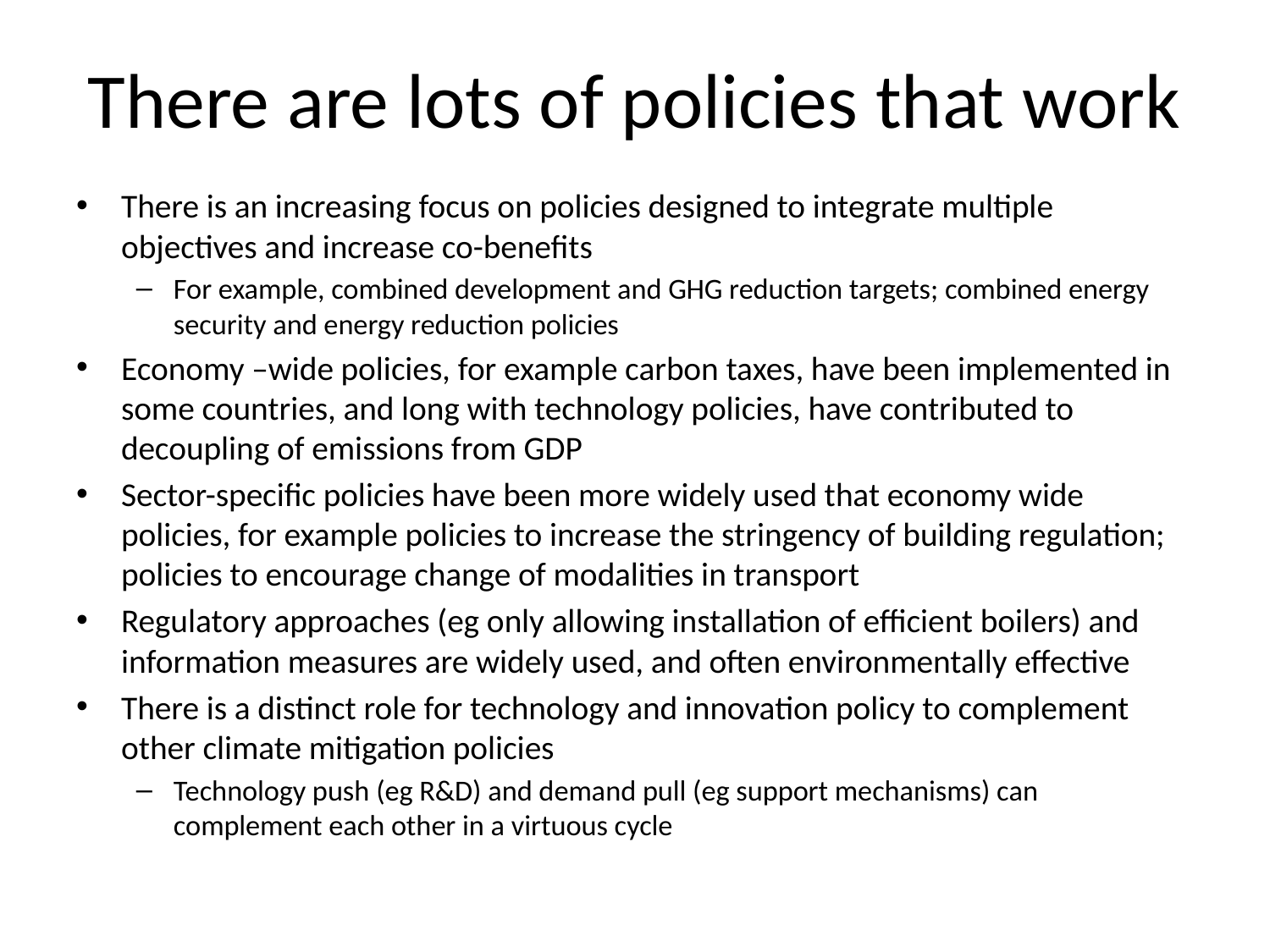

# There are lots of policies that work
There is an increasing focus on policies designed to integrate multiple objectives and increase co-benefits
For example, combined development and GHG reduction targets; combined energy security and energy reduction policies
Economy –wide policies, for example carbon taxes, have been implemented in some countries, and long with technology policies, have contributed to decoupling of emissions from GDP
Sector-specific policies have been more widely used that economy wide policies, for example policies to increase the stringency of building regulation; policies to encourage change of modalities in transport
Regulatory approaches (eg only allowing installation of efficient boilers) and information measures are widely used, and often environmentally effective
There is a distinct role for technology and innovation policy to complement other climate mitigation policies
Technology push (eg R&D) and demand pull (eg support mechanisms) can complement each other in a virtuous cycle